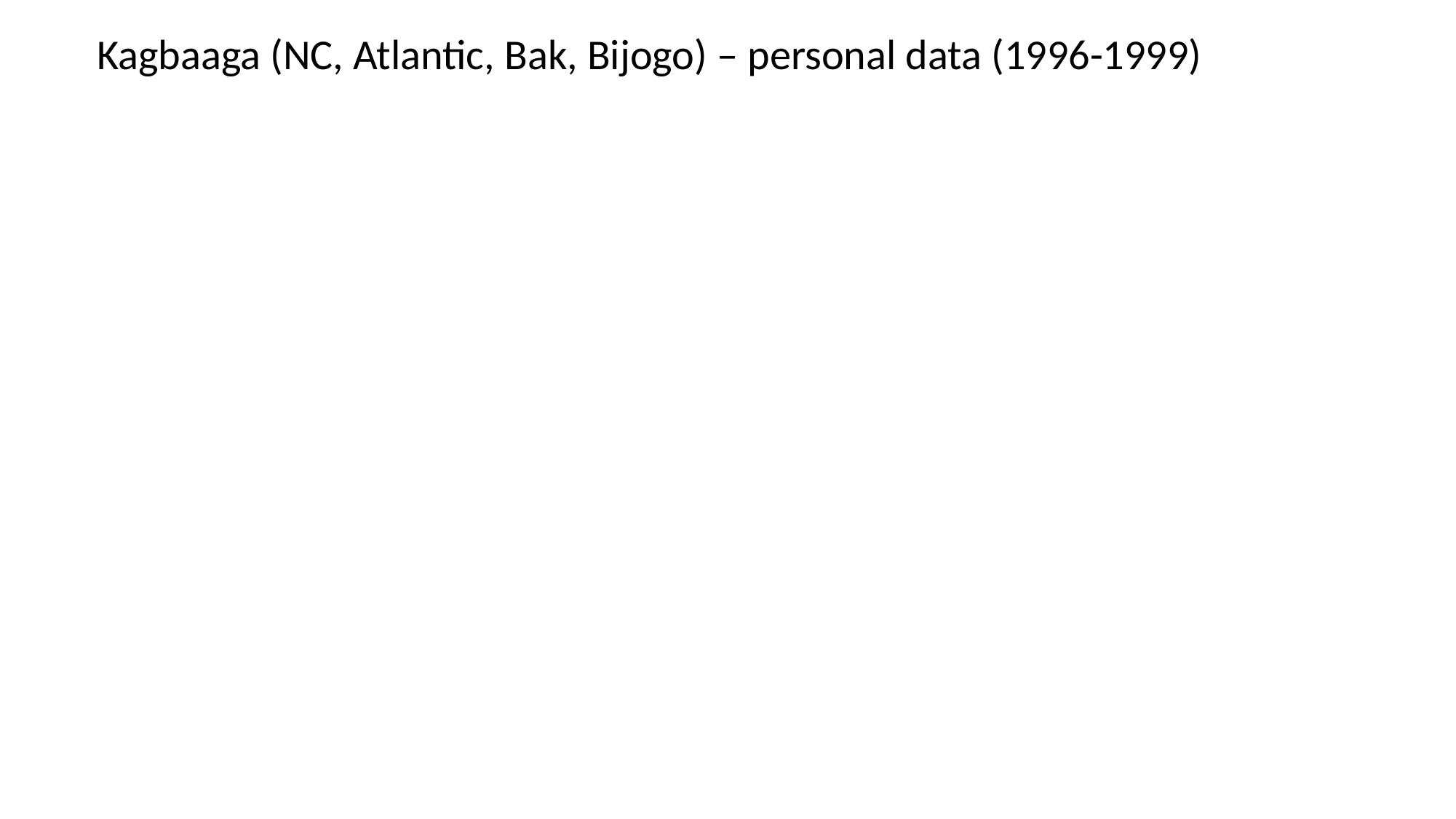

# Kagbaaga (NC, Atlantic, Bak, Bijogo) – personal data (1996-1999)